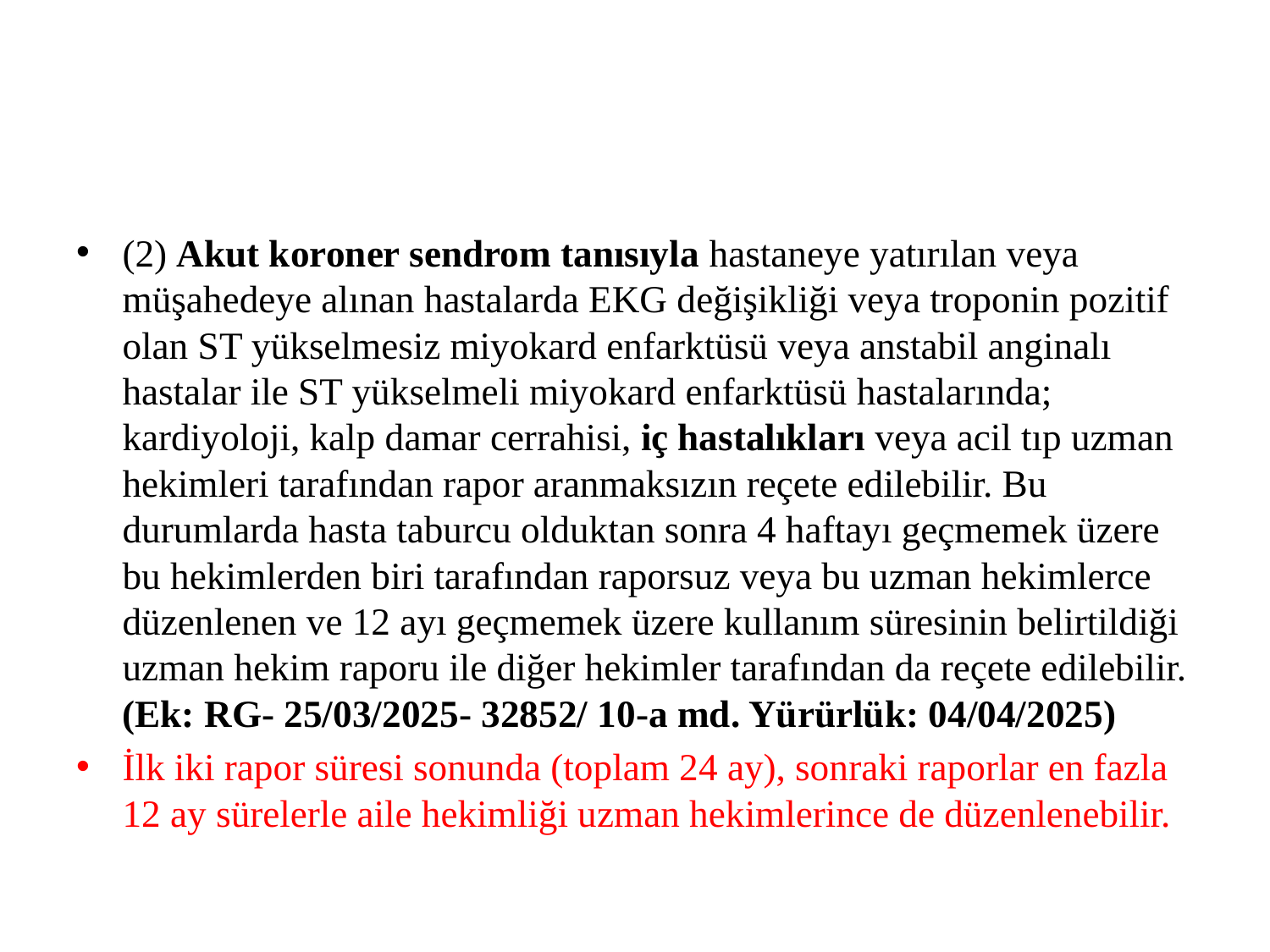

#
(2) Akut koroner sendrom tanısıyla hastaneye yatırılan veya müşahedeye alınan hastalarda EKG değişikliği veya troponin pozitif olan ST yükselmesiz miyokard enfarktüsü veya anstabil anginalı hastalar ile ST yükselmeli miyokard enfarktüsü hastalarında; kardiyoloji, kalp damar cerrahisi, iç hastalıkları veya acil tıp uzman hekimleri tarafından rapor aranmaksızın reçete edilebilir. Bu durumlarda hasta taburcu olduktan sonra 4 haftayı geçmemek üzere bu hekimlerden biri tarafından raporsuz veya bu uzman hekimlerce düzenlenen ve 12 ayı geçmemek üzere kullanım süresinin belirtildiği uzman hekim raporu ile diğer hekimler tarafından da reçete edilebilir. (Ek: RG- 25/03/2025- 32852/ 10-a md. Yürürlük: 04/04/2025)
İlk iki rapor süresi sonunda (toplam 24 ay), sonraki raporlar en fazla 12 ay sürelerle aile hekimliği uzman hekimlerince de düzenlenebilir.